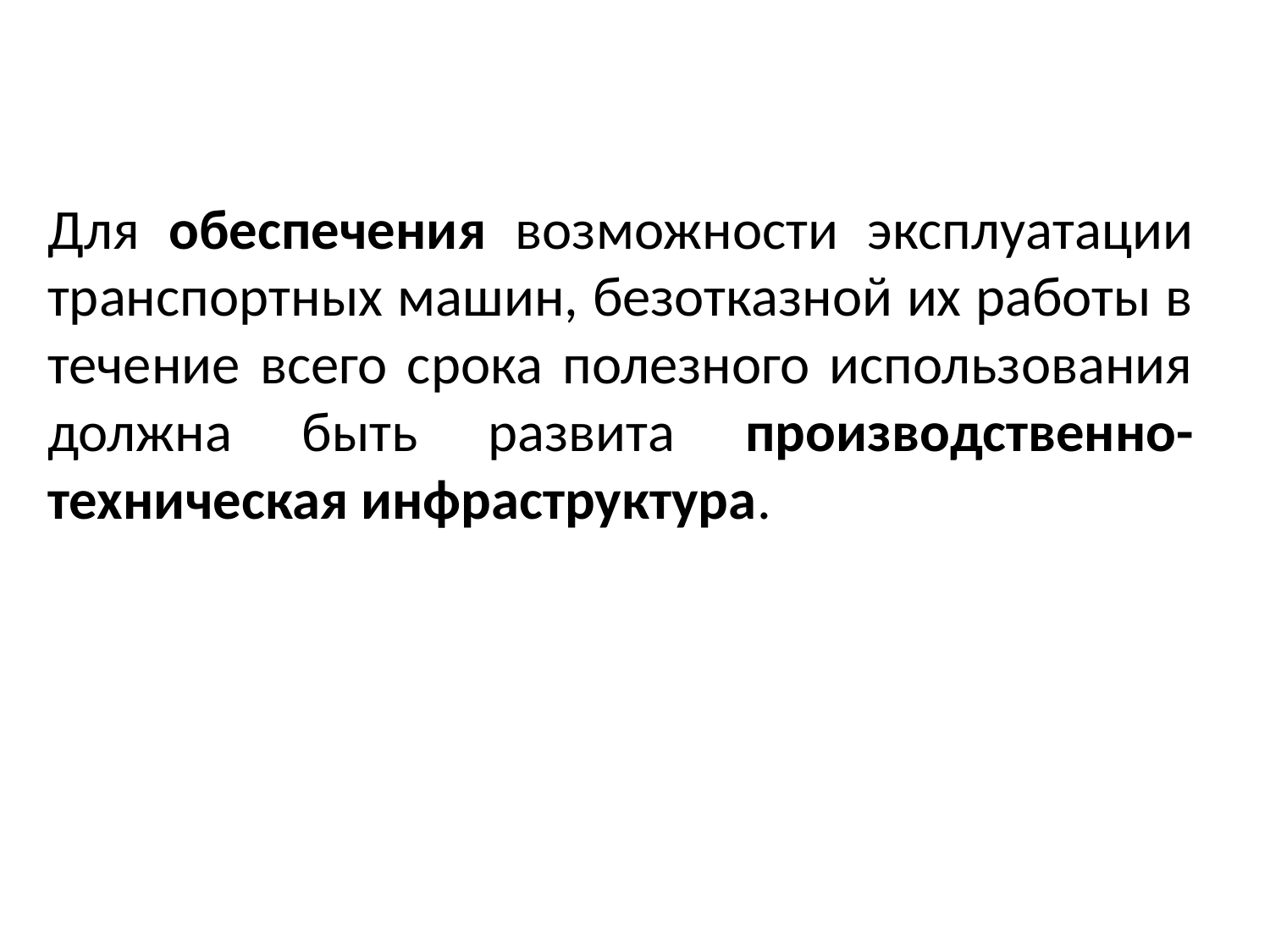

#
Для обеспечения возможности эксплуатации транспортных машин, безотказной их работы в течение всего срока полезного использования должна быть развита производственно-техническая инфраструктура.